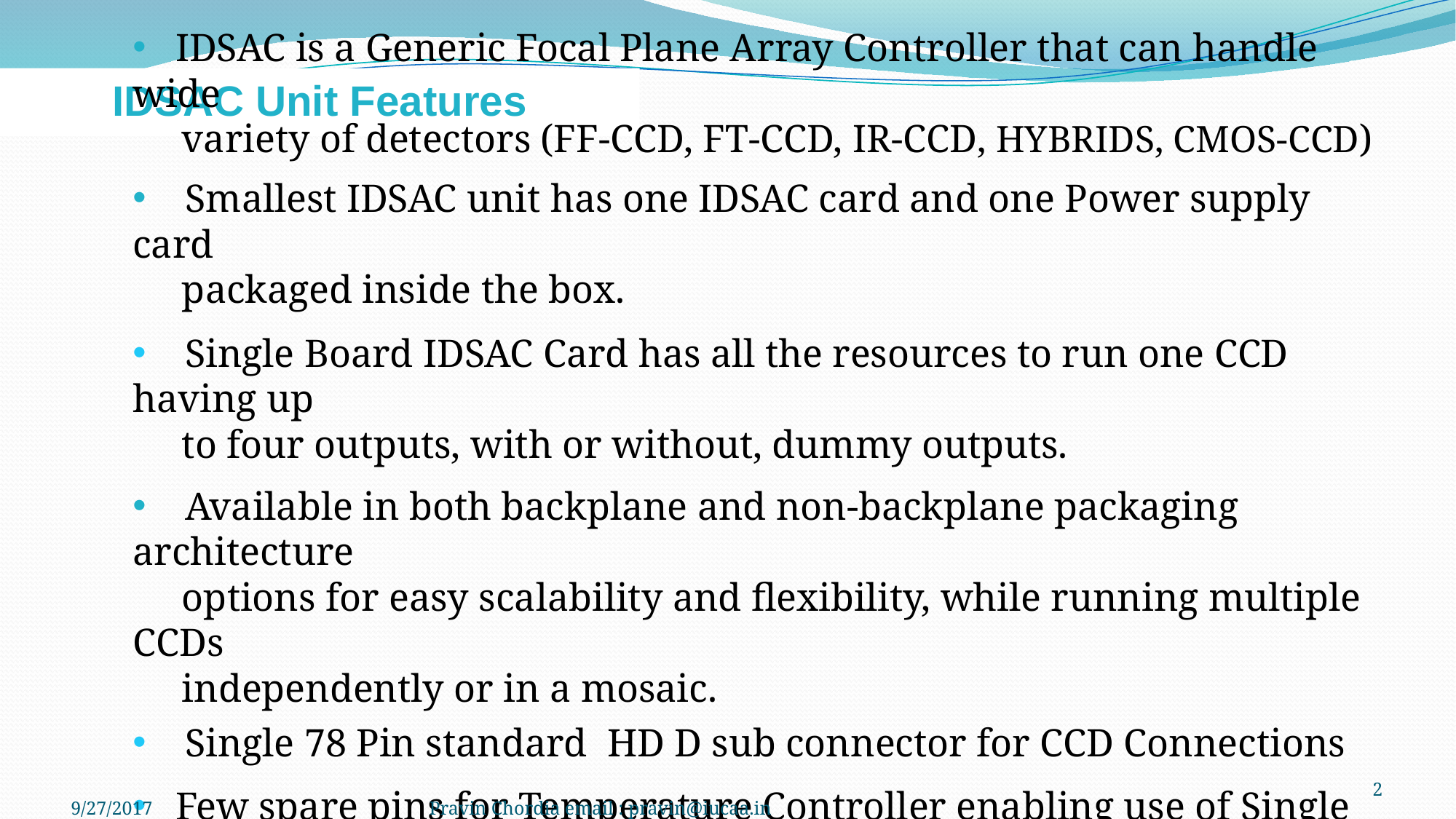

IDSAC Unit Features
   IDSAC is a Generic Focal Plane Array Controller that can handle wide
     variety of detectors (FF-CCD, FT-CCD, IR-CCD, HYBRIDS, CMOS-CCD)

    Smallest IDSAC unit has one IDSAC card and one Power supply card
     packaged inside the box.

    Single Board IDSAC Card has all the resources to run one CCD having up
     to four outputs, with or without, dummy outputs.

    Available in both backplane and non-backplane packaging architecture
     options for easy scalability and flexibility, while running multiple CCDs
     independently or in a mosaic.

    Single 78 Pin standard  HD D sub connector for CCD Connections

   Few spare pins for Temperature Controller enabling use of Single
    Connector at CCD end, either  Hermetic or Vacuum interface board.

2
9/27/2017
Pravin Chordia email : pravin@iucaa.in